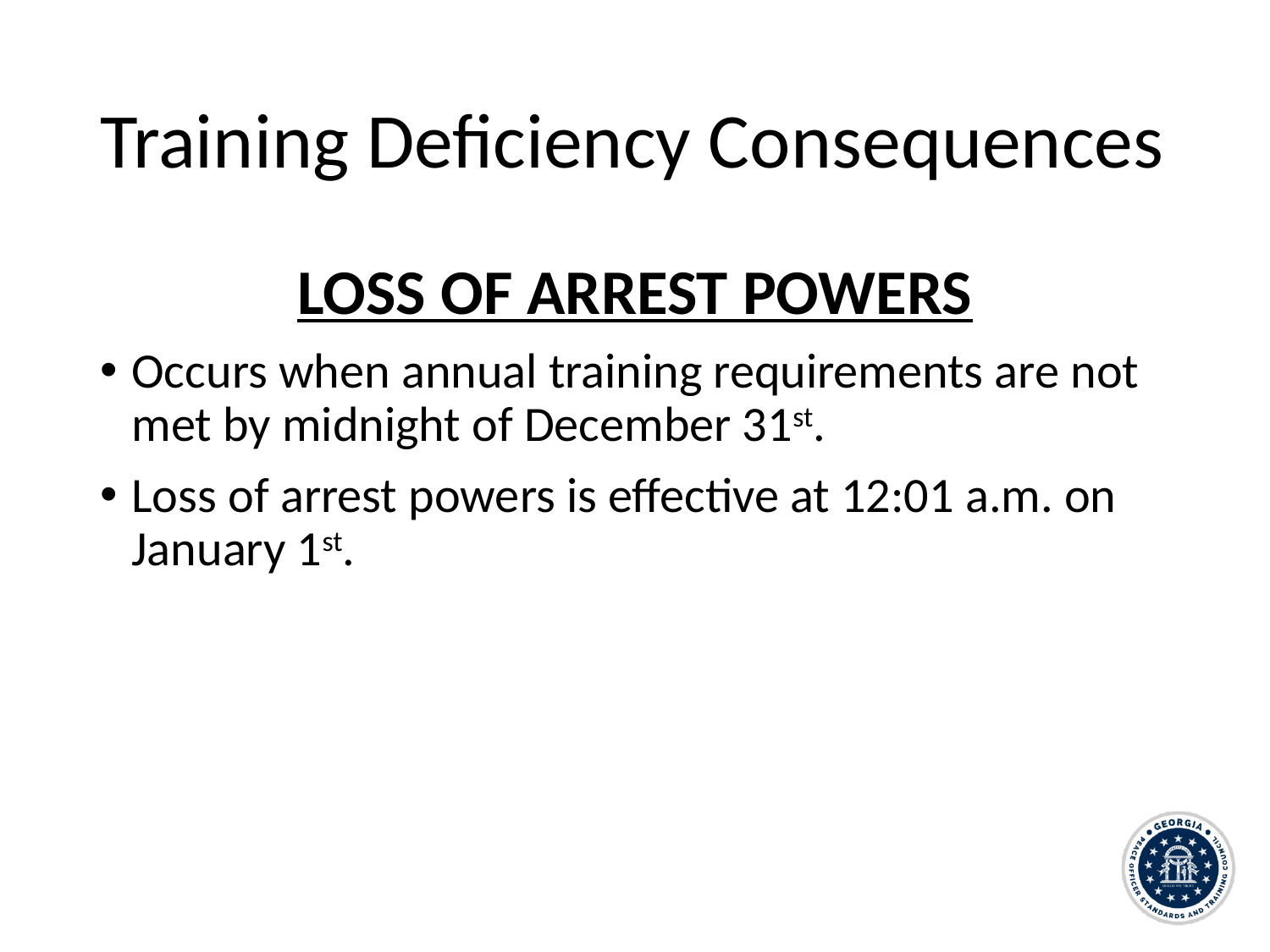

# Training Deficiency Consequences
LOSS OF ARREST POWERS
Occurs when annual training requirements are not met by midnight of December 31st.
Loss of arrest powers is effective at 12:01 a.m. on January 1st.